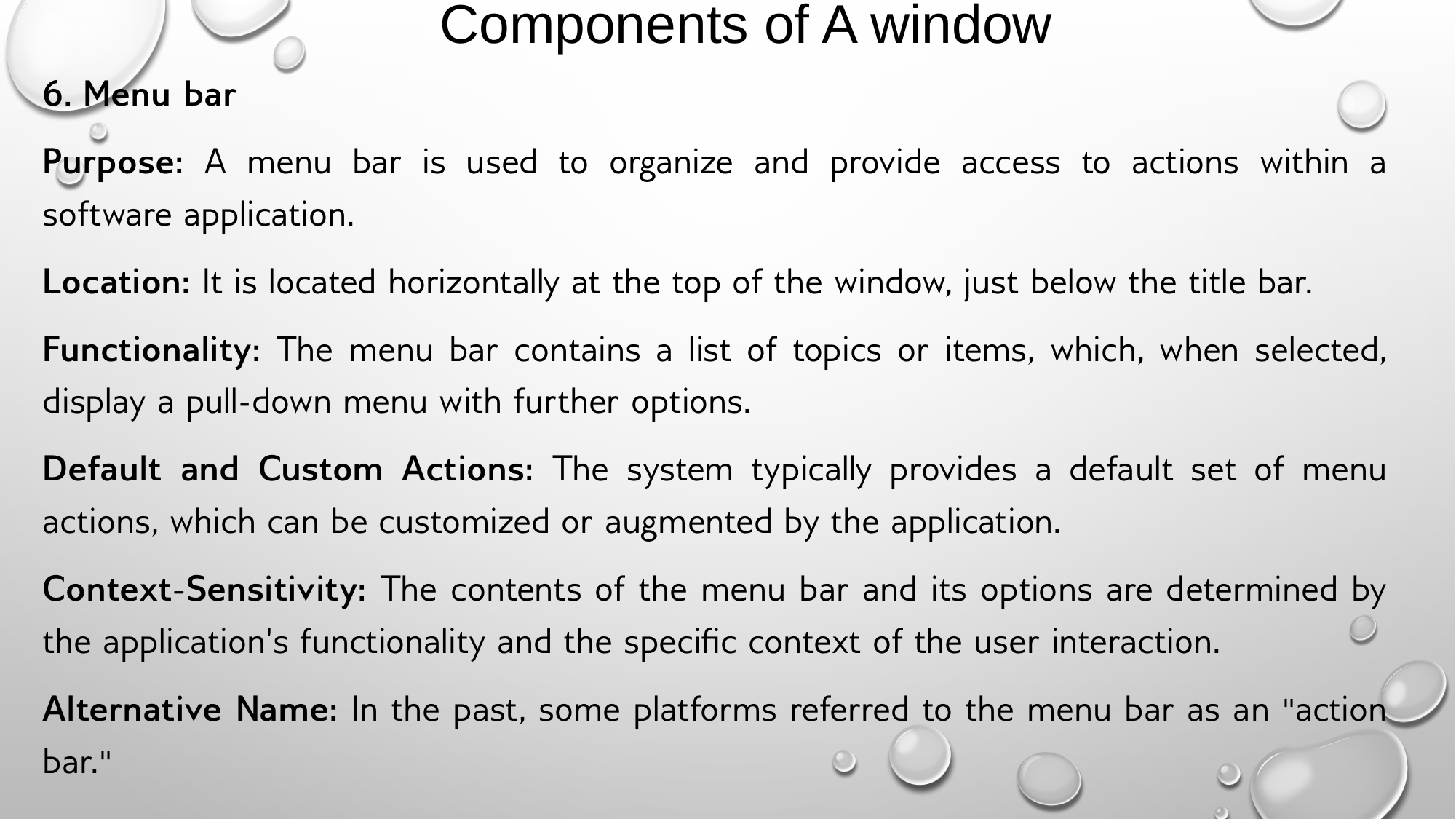

# Components of A window
6. Menu bar
Purpose: A menu bar is used to organize and provide access to actions within a software application.
Location: It is located horizontally at the top of the window, just below the title bar.
Functionality: The menu bar contains a list of topics or items, which, when selected, display a pull-down menu with further options.
Default and Custom Actions: The system typically provides a default set of menu actions, which can be customized or augmented by the application.
Context-Sensitivity: The contents of the menu bar and its options are determined by the application's functionality and the specific context of the user interaction.
Alternative Name: In the past, some platforms referred to the menu bar as an "action bar."